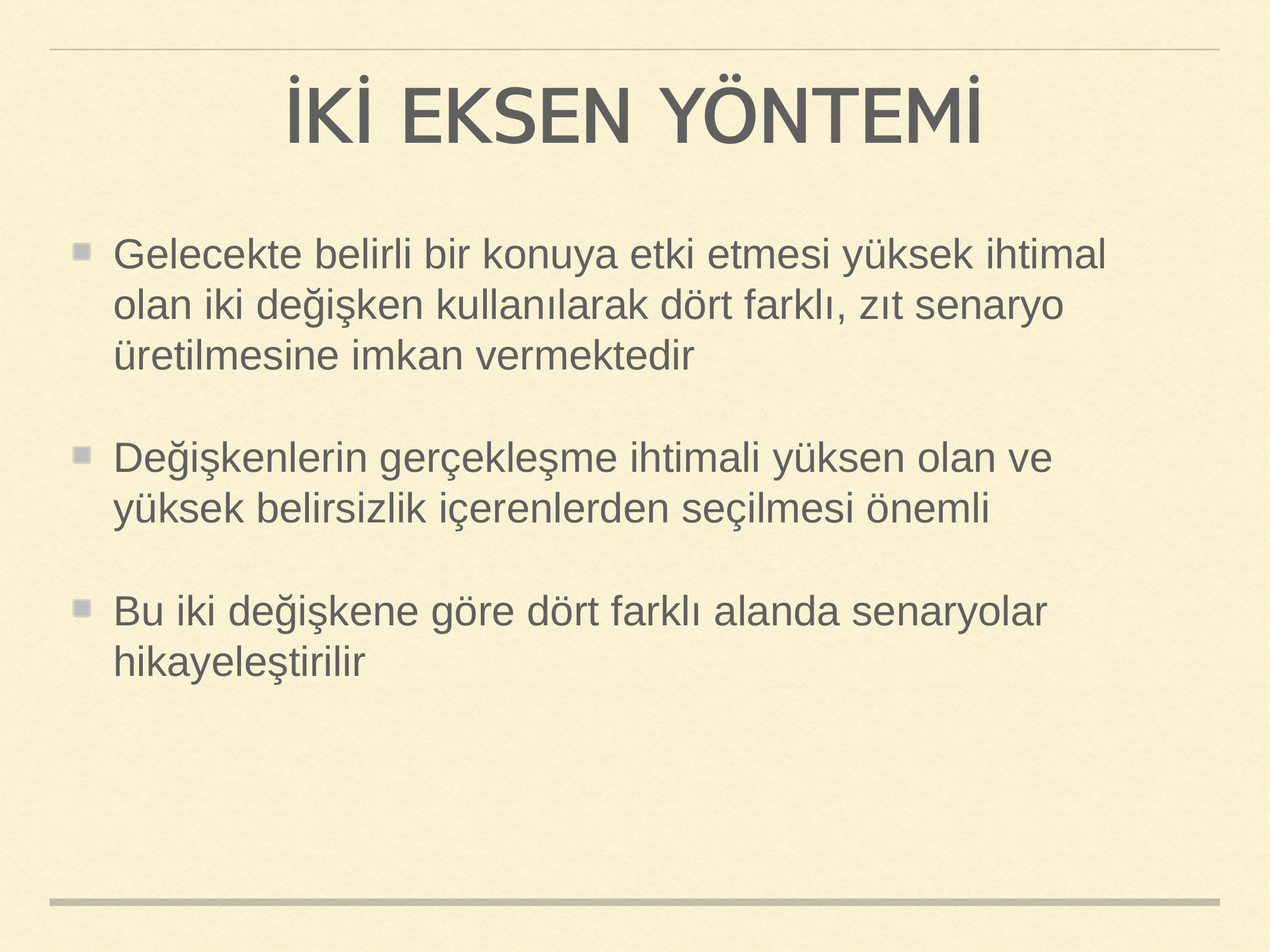

# İKİ EKSEN YÖNTEMİ
Gelecekte belirli bir konuya etki etmesi yüksek ihtimal olan iki değişken kullanılarak dört farklı, zıt senaryo üretilmesine imkan vermektedir
Değişkenlerin gerçekleşme ihtimali yüksen olan ve yüksek belirsizlik içerenlerden seçilmesi önemli
Bu iki değişkene göre dört farklı alanda senaryolar hikayeleştirilir